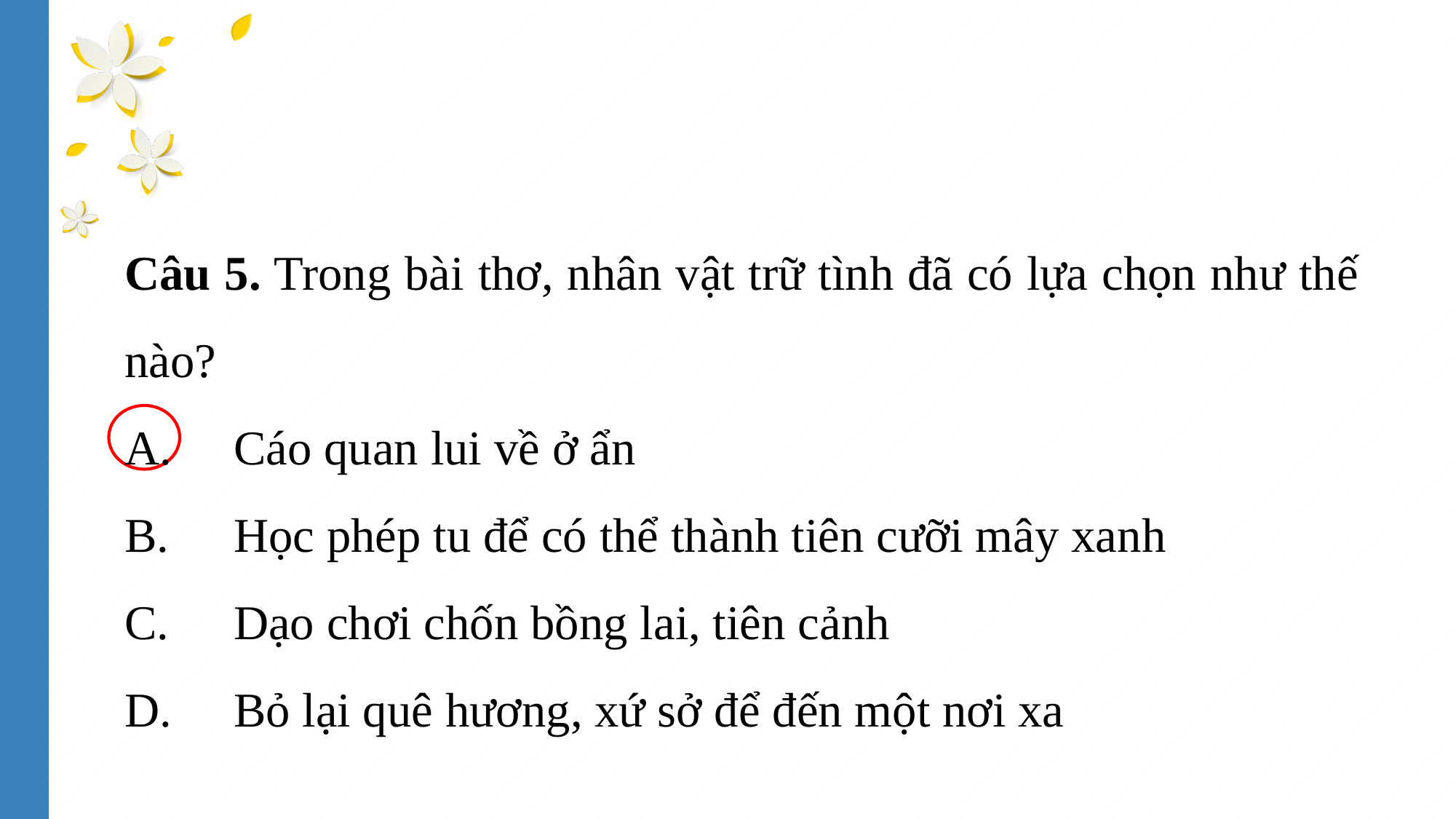

Câu 5. Trong bài thơ, nhân vật trữ tình đã có lựa chọn như thế nào?
A.	Cáo quan lui về ở ẩn
B.	Học phép tu để có thể thành tiên cưỡi mây xanh
C.	Dạo chơi chốn bồng lai, tiên cảnh
D.	Bỏ lại quê hương, xứ sở để đến một nơi xa